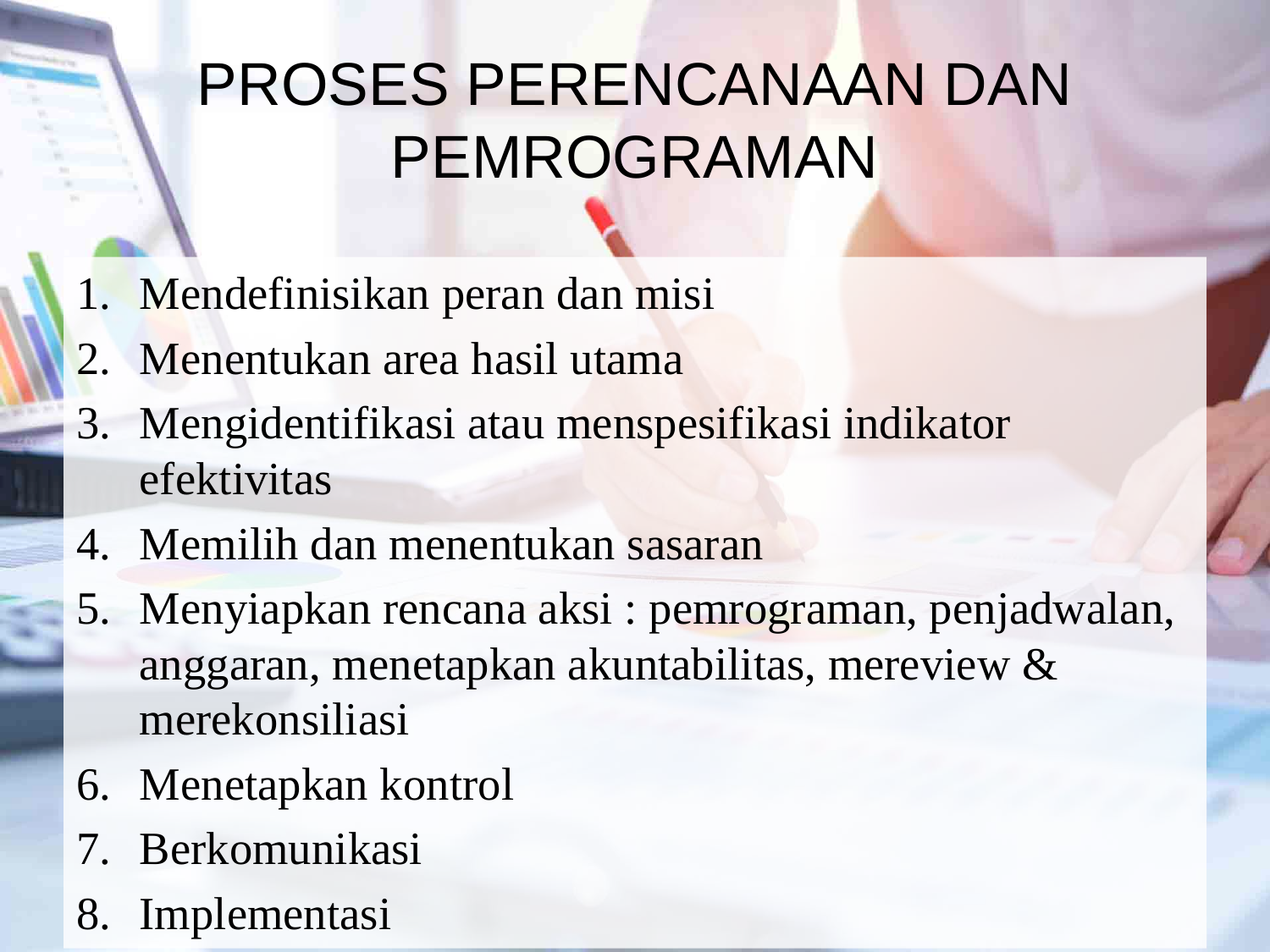

# PROSES PERENCANAAN DAN PEMROGRAMAN
Mendefinisikan peran dan misi
Menentukan area hasil utama
Mengidentifikasi atau menspesifikasi indikator efektivitas
Memilih dan menentukan sasaran
Menyiapkan rencana aksi : pemrograman, penjadwalan, anggaran, menetapkan akuntabilitas, mereview & merekonsiliasi
Menetapkan kontrol
Berkomunikasi
Implementasi